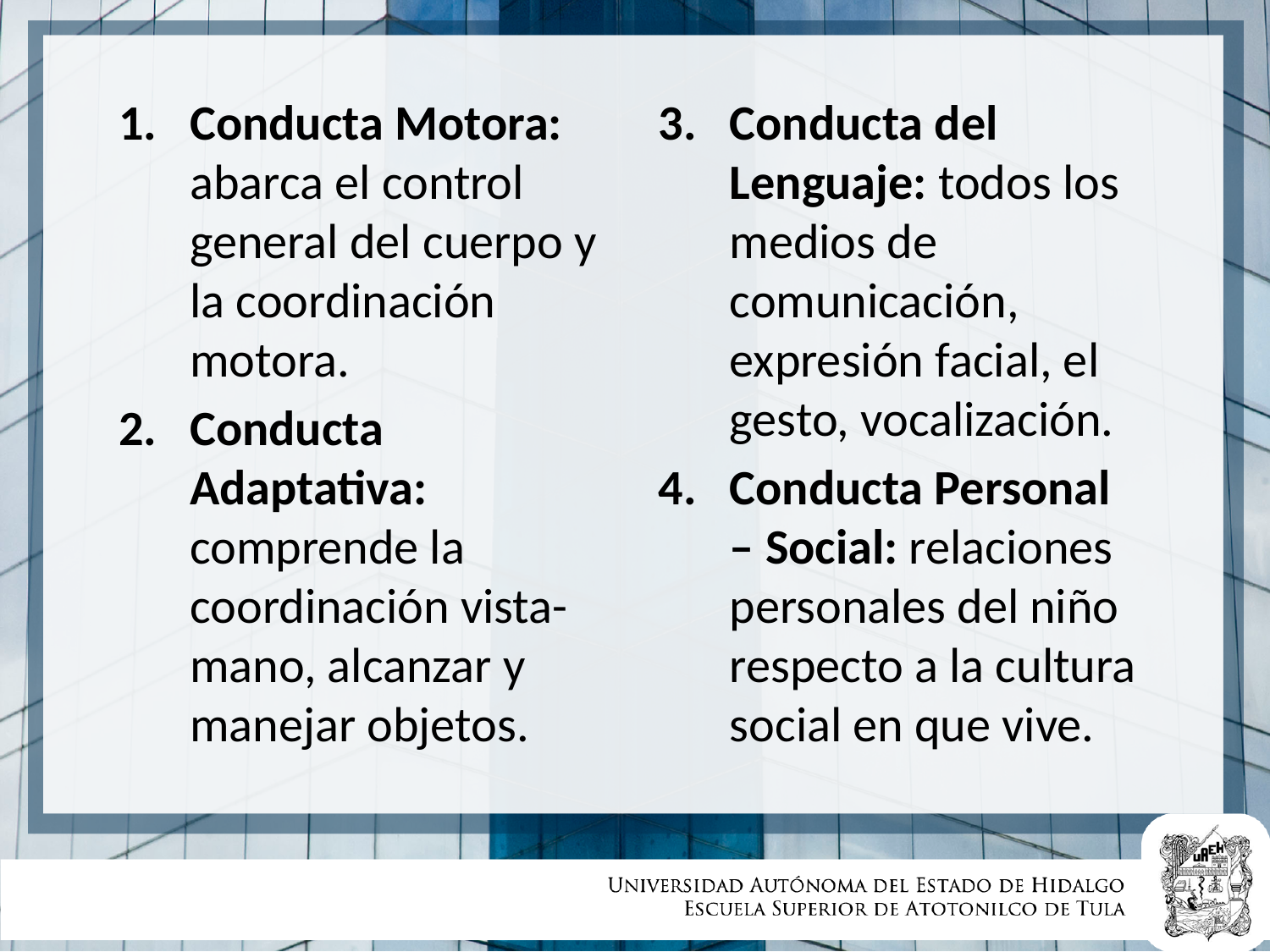

Conducta Motora: abarca el control general del cuerpo y la coordinación motora.
Conducta Adaptativa: comprende la coordinación vista-mano, alcanzar y manejar objetos.
Conducta del Lenguaje: todos los medios de comunicación, expresión facial, el gesto, vocalización.
Conducta Personal – Social: relaciones personales del niño respecto a la cultura social en que vive.